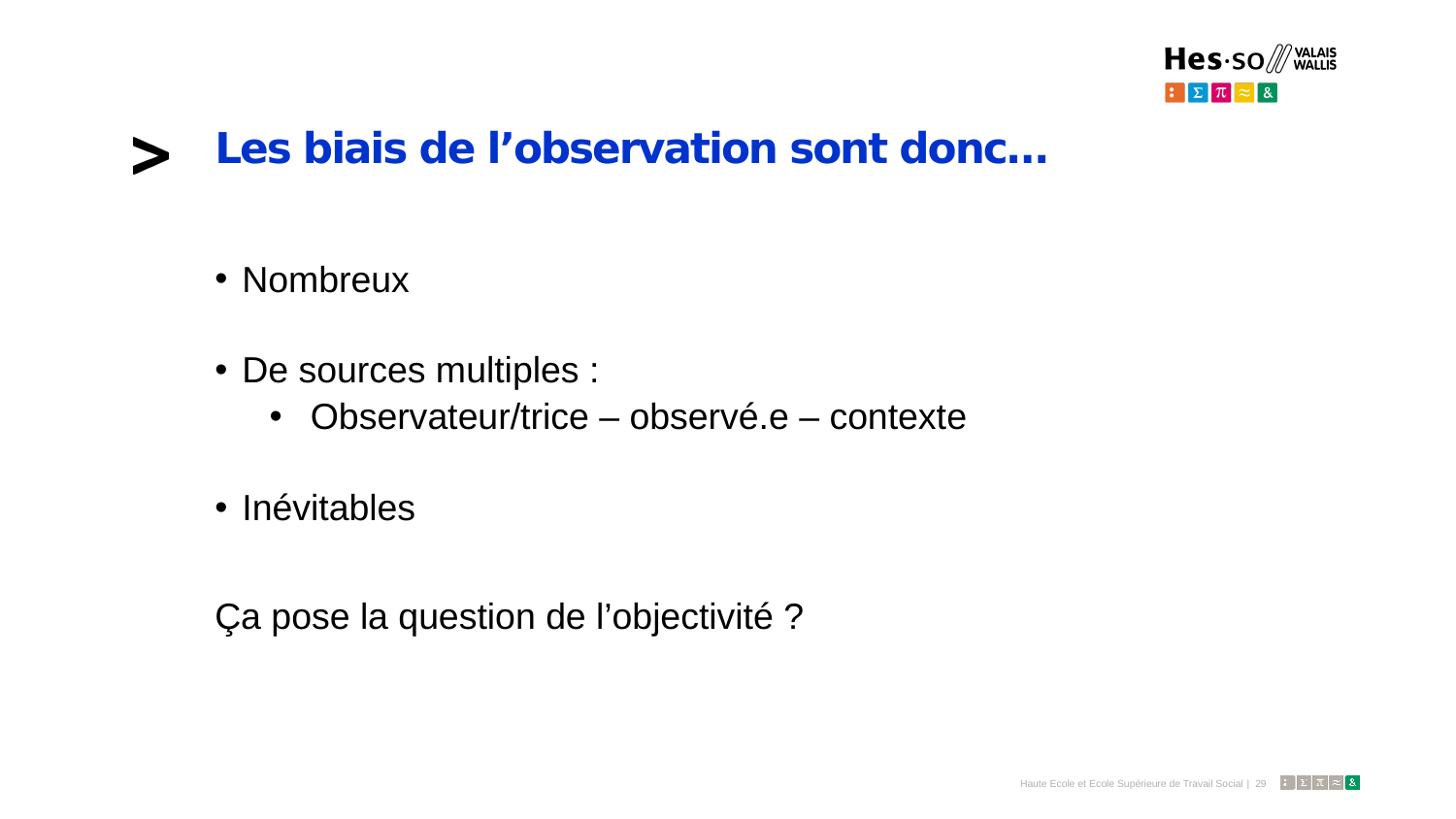

# Les biais de l’observation sont donc…
Nombreux
De sources multiples :
Observateur/trice – observé.e – contexte
Inévitables

Ça pose la question de l’objectivité ?